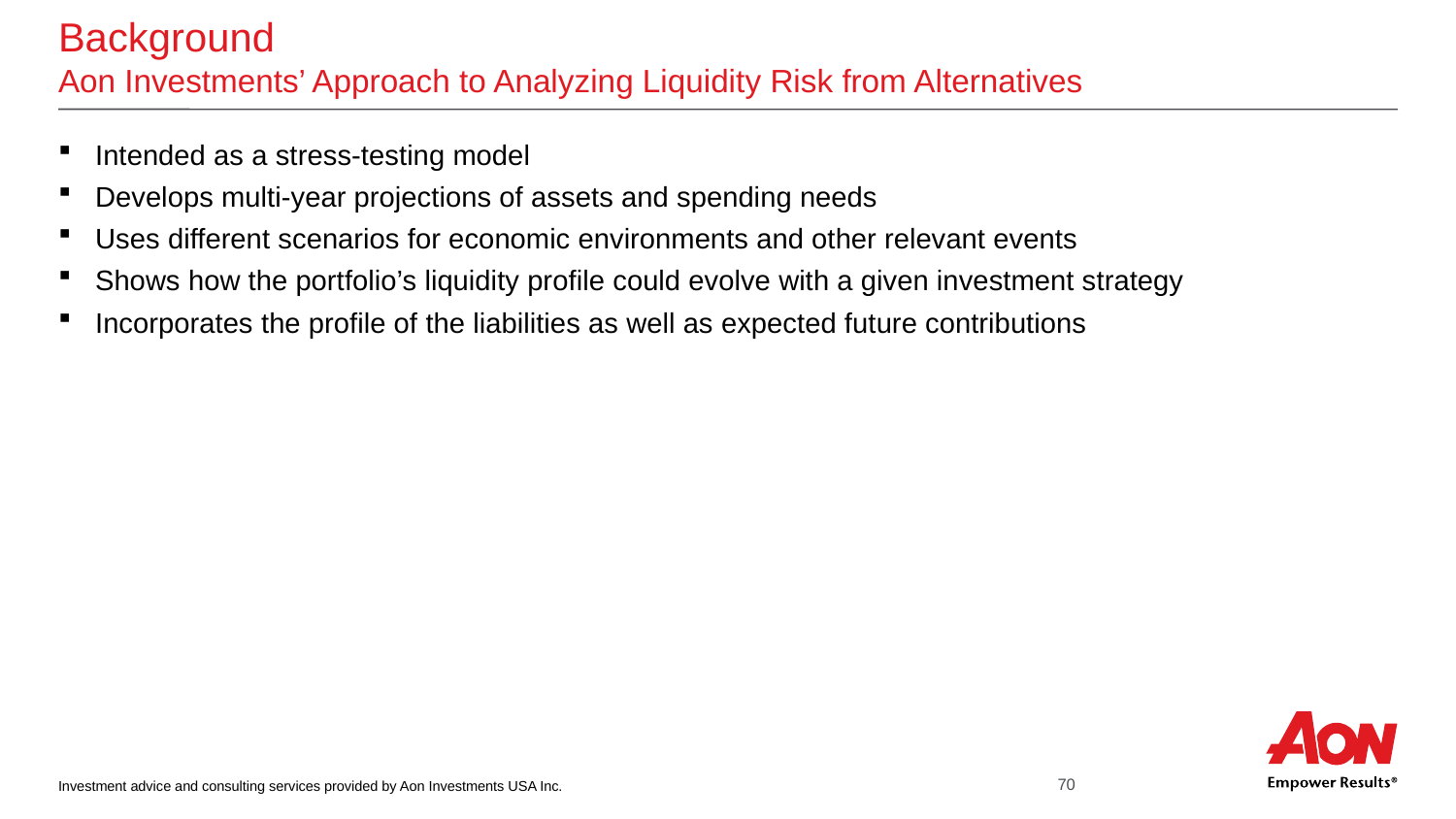

# Background Aon Investments’ Approach to Analyzing Liquidity Risk from Alternatives
Intended as a stress-testing model
Develops multi-year projections of assets and spending needs
Uses different scenarios for economic environments and other relevant events
Shows how the portfolio’s liquidity profile could evolve with a given investment strategy
Incorporates the profile of the liabilities as well as expected future contributions